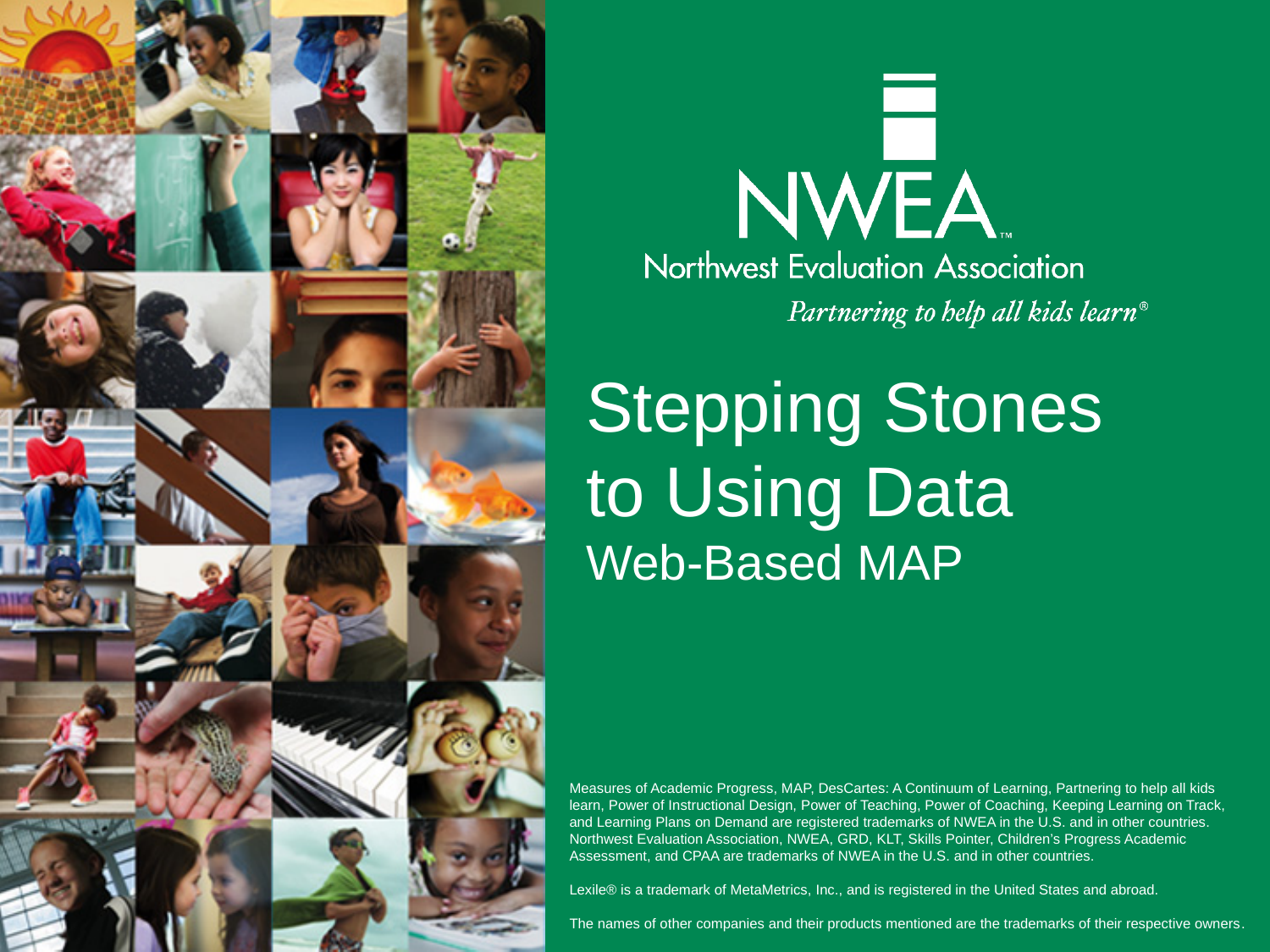

# Stepping Stones to Using Data Web-Based MAP
Measures of Academic Progress, MAP, DesCartes: A Continuum of Learning, Partnering to help all kids learn, Power of Instructional Design, Power of Teaching, Power of Coaching, Keeping Learning on Track, and Learning Plans on Demand are registered trademarks of NWEA in the U.S. and in other countries. Northwest Evaluation Association, NWEA, GRD, KLT, Skills Pointer, Children’s Progress Academic Assessment, and CPAA are trademarks of NWEA in the U.S. and in other countries.

Lexile® is a trademark of MetaMetrics, Inc., and is registered in the United States and abroad.

The names of other companies and their products mentioned are the trademarks of their respective owners.